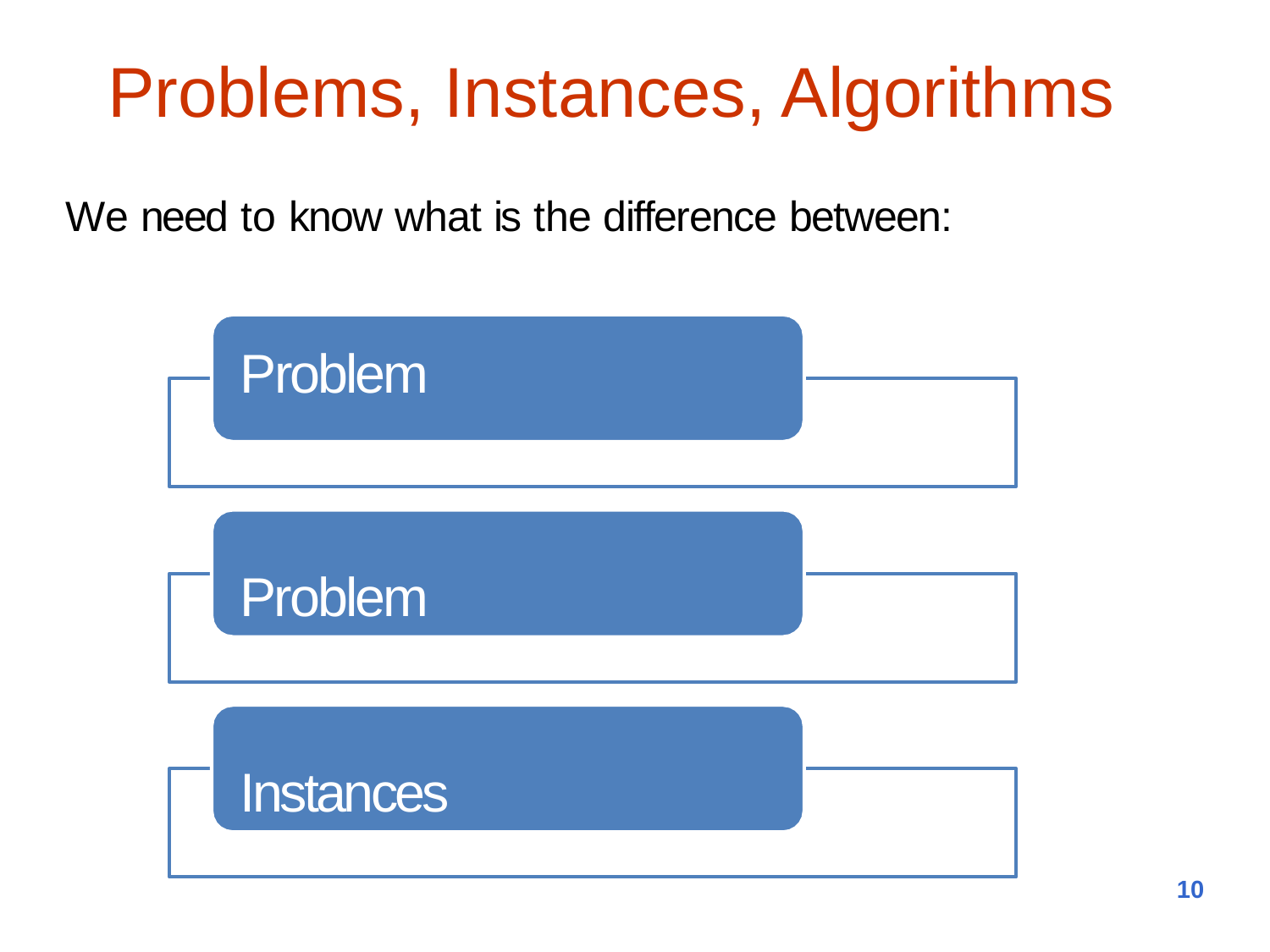

# Problems, Instances, Algorithms
We need to know what is the difference between:

Problem
Problem Instances  Algorithm

10